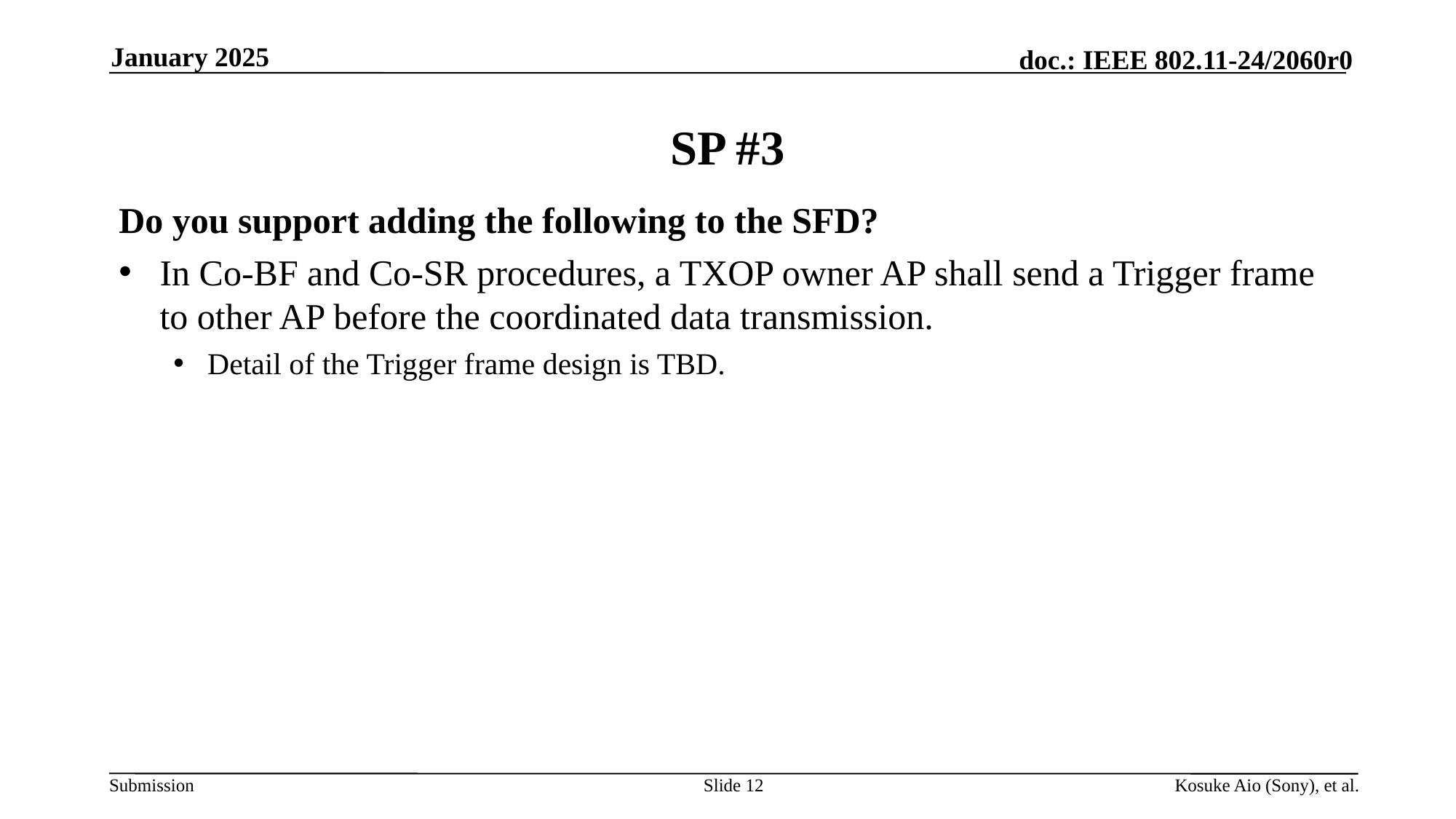

January 2025
# SP #3
Do you support adding the following to the SFD?
In Co-BF and Co-SR procedures, a TXOP owner AP shall send a Trigger frame to other AP before the coordinated data transmission.
Detail of the Trigger frame design is TBD.
Slide 12
Kosuke Aio (Sony), et al.